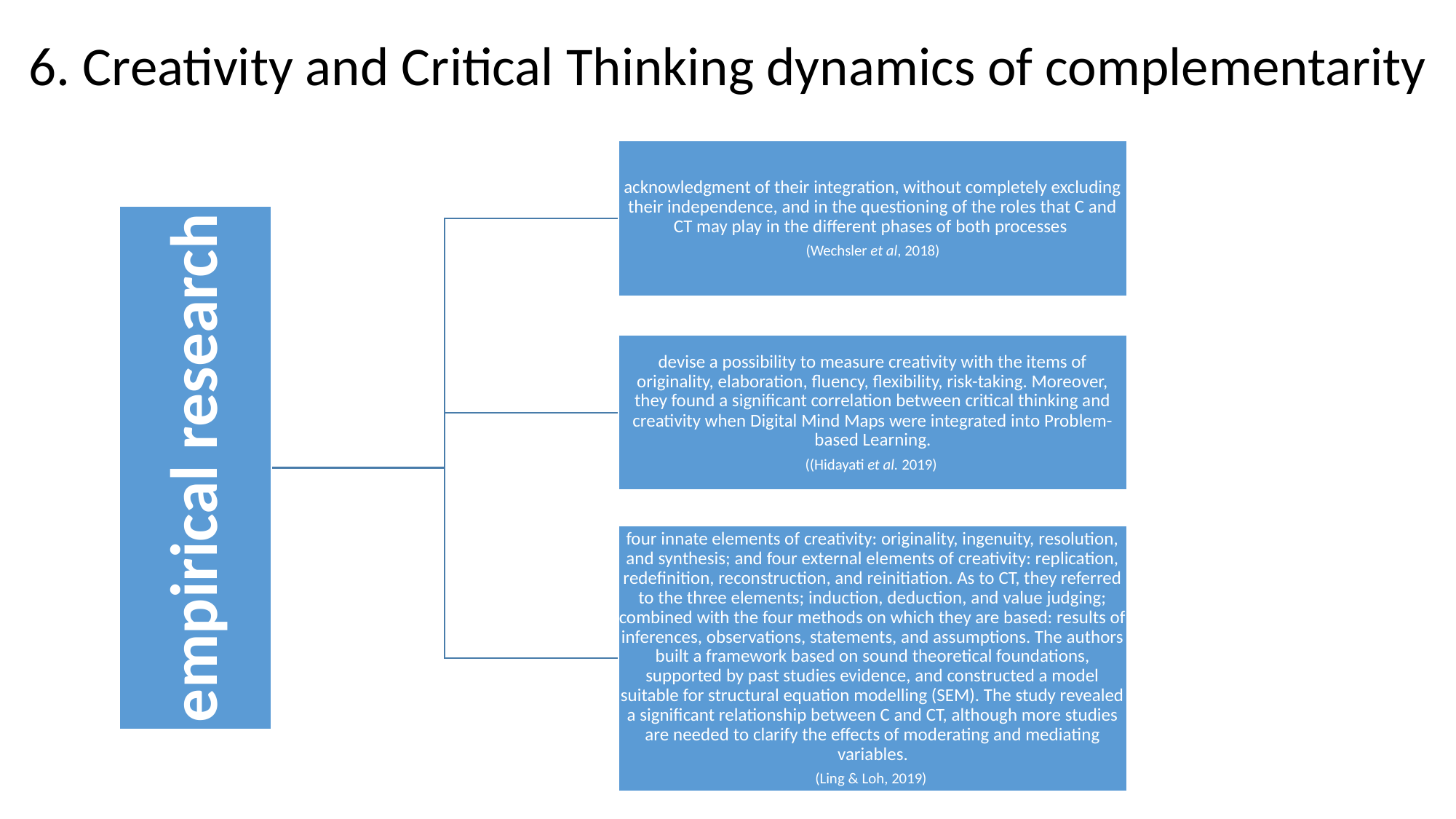

# 6. Creativity and Critical Thinking dynamics of complementarity

empirical research
acknowledgment of their integration, without completely excluding their independence, and in the questioning of the roles that C and CT may play in the different phases of both processes
(Wechsler et al, 2018)
devise a possibility to measure creativity with the items of originality, elaboration, fluency, flexibility, risk-taking. Moreover, they found a significant correlation between critical thinking and creativity when Digital Mind Maps were integrated into Problem-based Learning.
((Hidayati et al. 2019)
four innate elements of creativity: originality, ingenuity, resolution, and synthesis; and four external elements of creativity: replication, redefinition, reconstruction, and reinitiation. As to CT, they referred to the three elements; induction, deduction, and value judging; combined with the four methods on which they are based: results of inferences, observations, statements, and assumptions. The authors built a framework based on sound theoretical foundations, supported by past studies evidence, and constructed a model suitable for structural equation modelling (SEM). The study revealed a significant relationship between C and CT, although more studies are needed to clarify the effects of moderating and mediating variables.
(Ling & Loh, 2019)